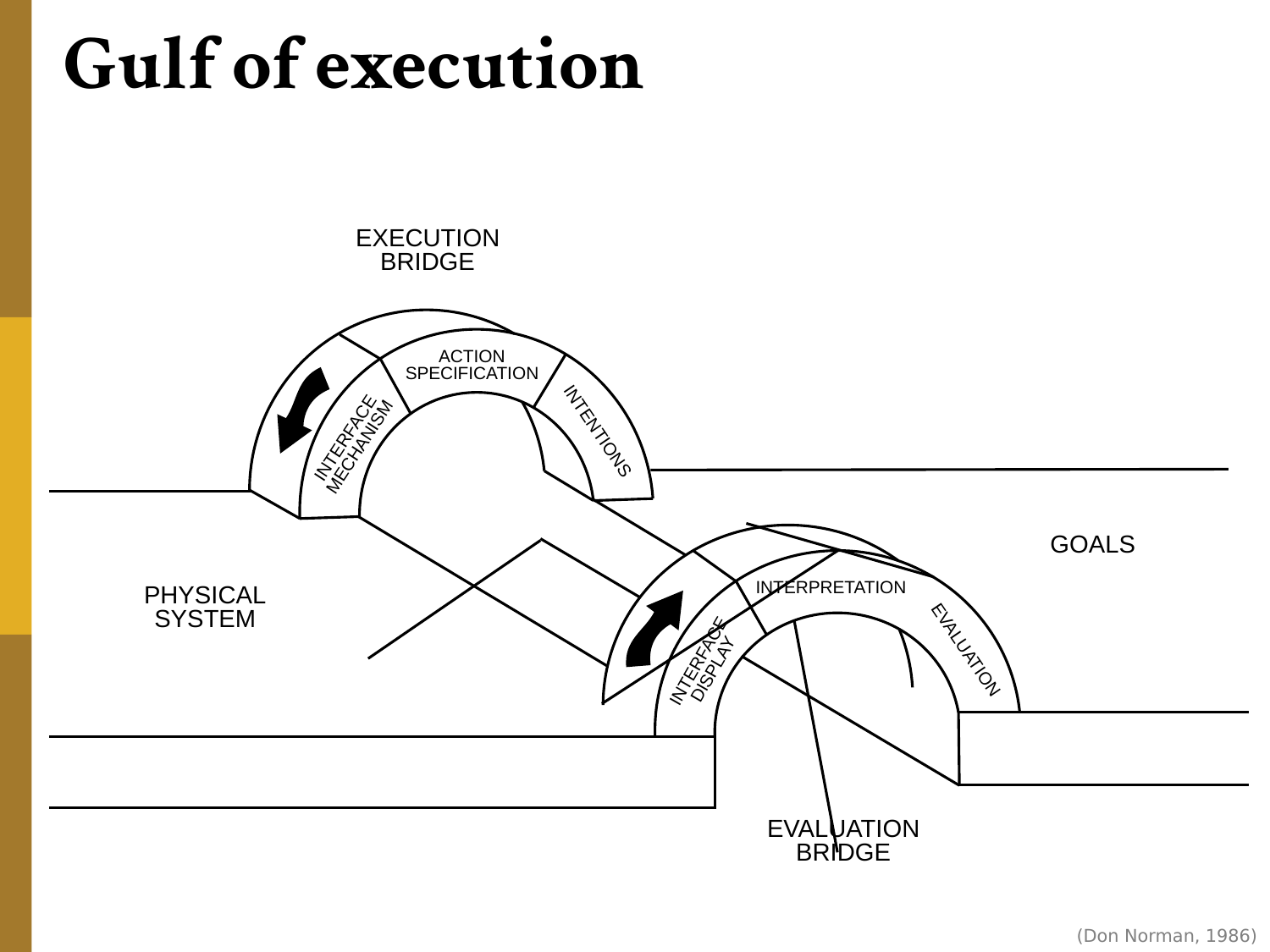

# Gulf of execution
Execution
bridge

action
specification

intentions
interface
mechanism

goals

interpretation
physical
system

evaluation
interface
display
Evaluation
bridge
(Don Norman, 1986)